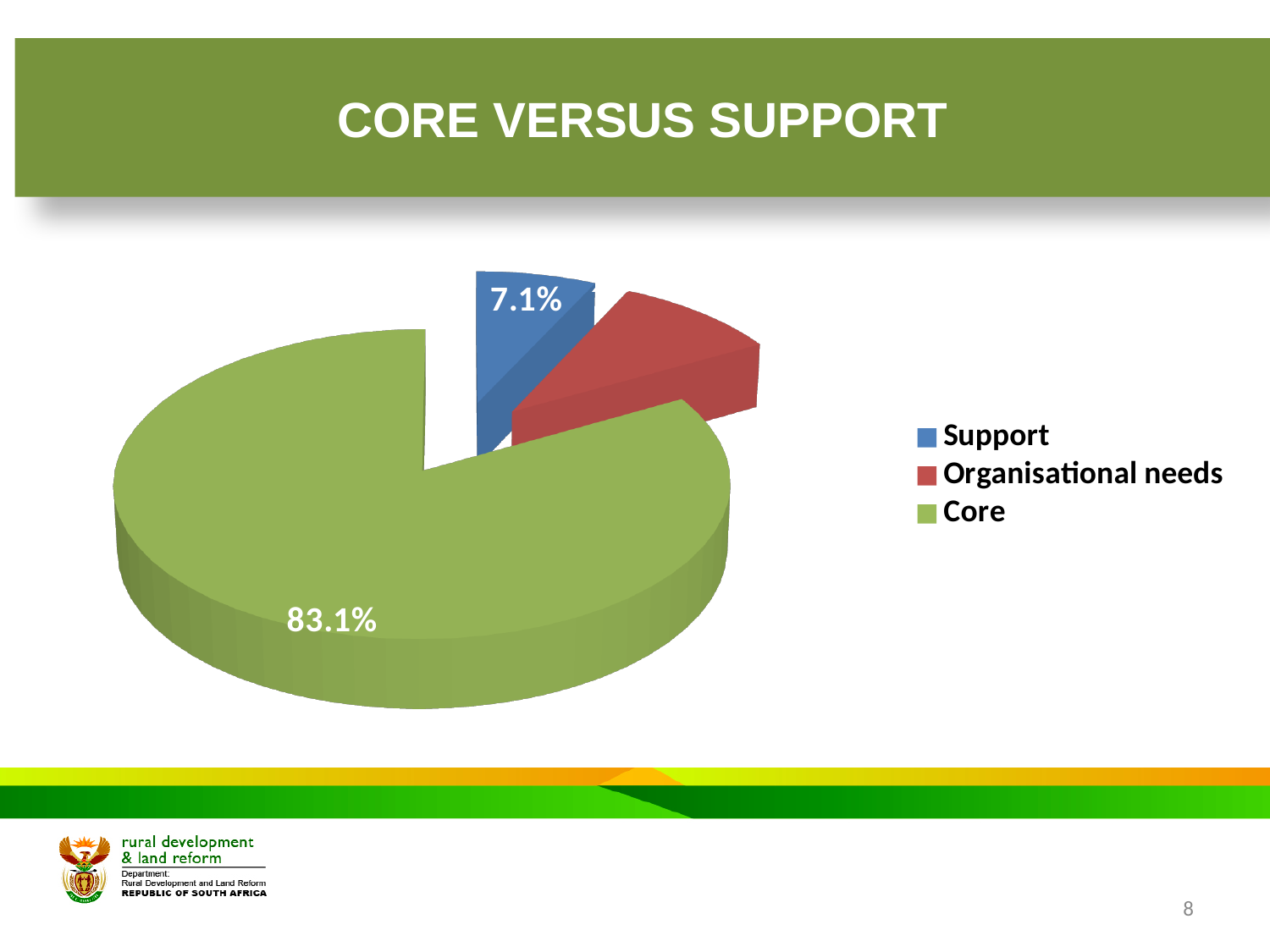

# CORE VERSUS SUPPORT

[unsupported chart]

8